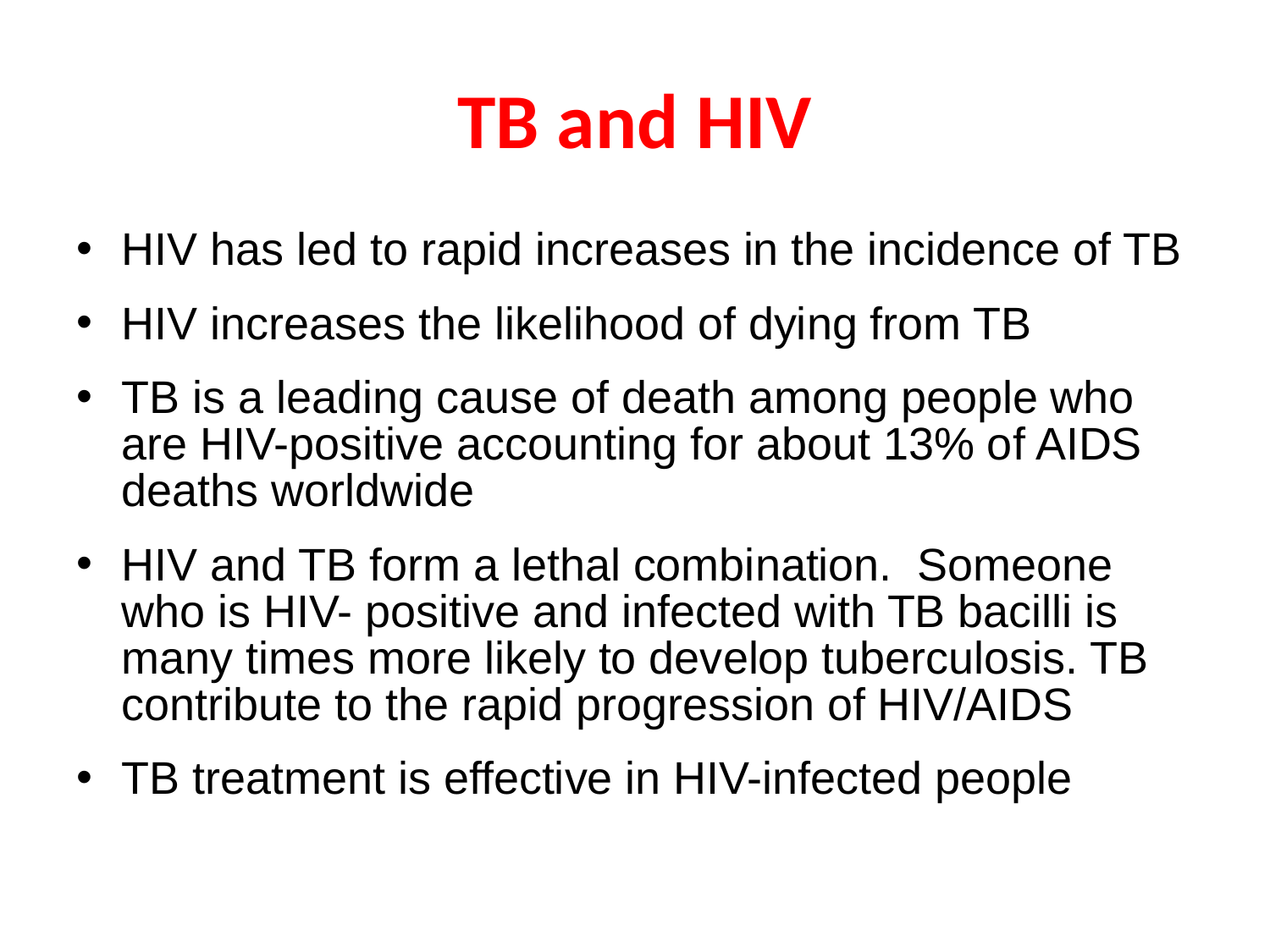

# TB and HIV
HIV has led to rapid increases in the incidence of TB

HIV increases the likelihood of dying from TB

TB is a leading cause of death among people who are HIV-positive accounting for about 13% of AIDS deaths worldwide

HIV and TB form a lethal combination.  Someone who is HIV- positive and infected with TB bacilli is many times more likely to develop tuberculosis. TB contribute to the rapid progression of HIV/AIDS

TB treatment is effective in HIV-infected people